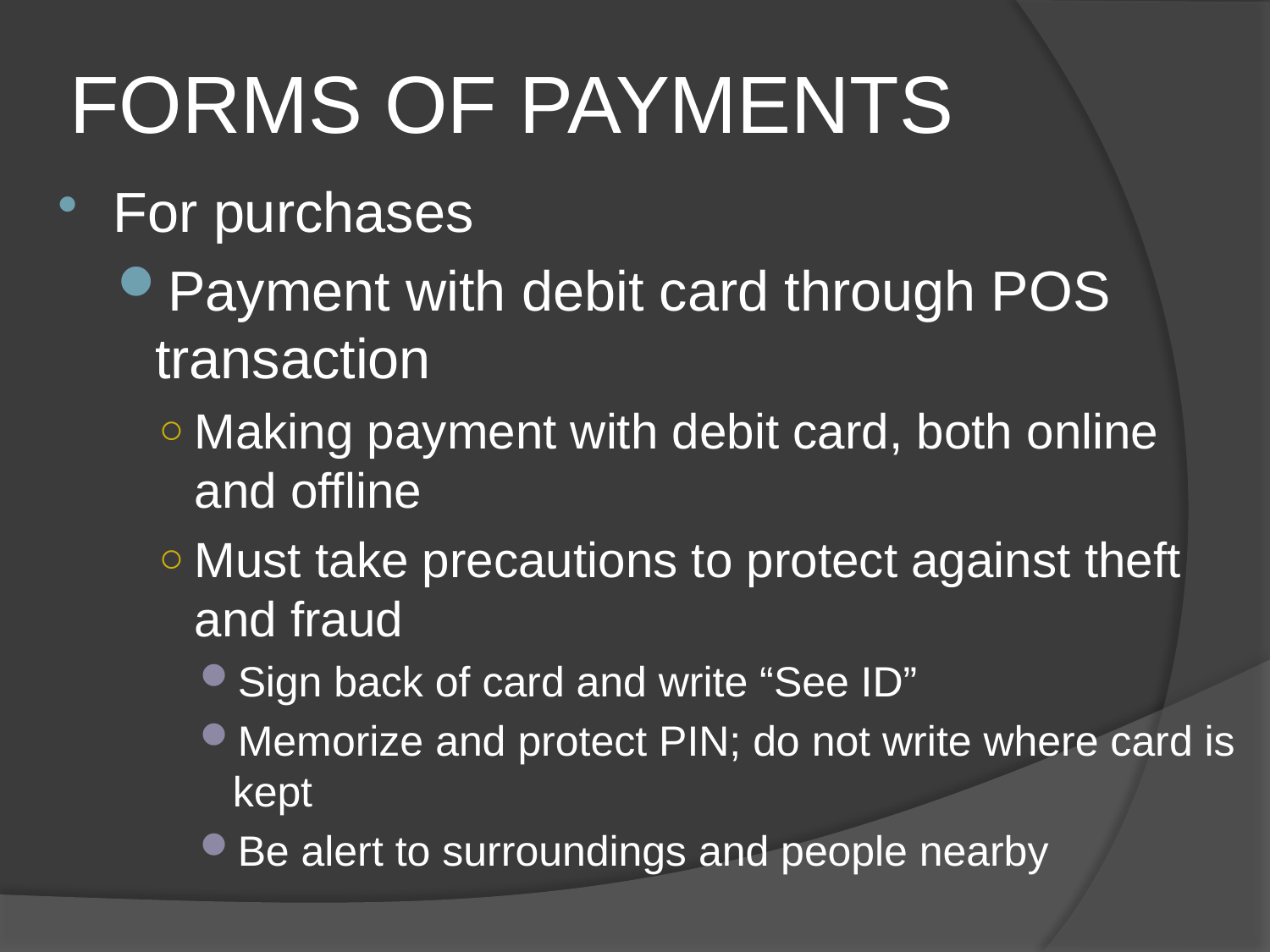

# FORMS OF PAYMENTS
For purchases
Payment with debit card through POS transaction
Making payment with debit card, both online and offline
Must take precautions to protect against theft and fraud
Sign back of card and write “See ID”
Memorize and protect PIN; do not write where card is kept
Be alert to surroundings and people nearby